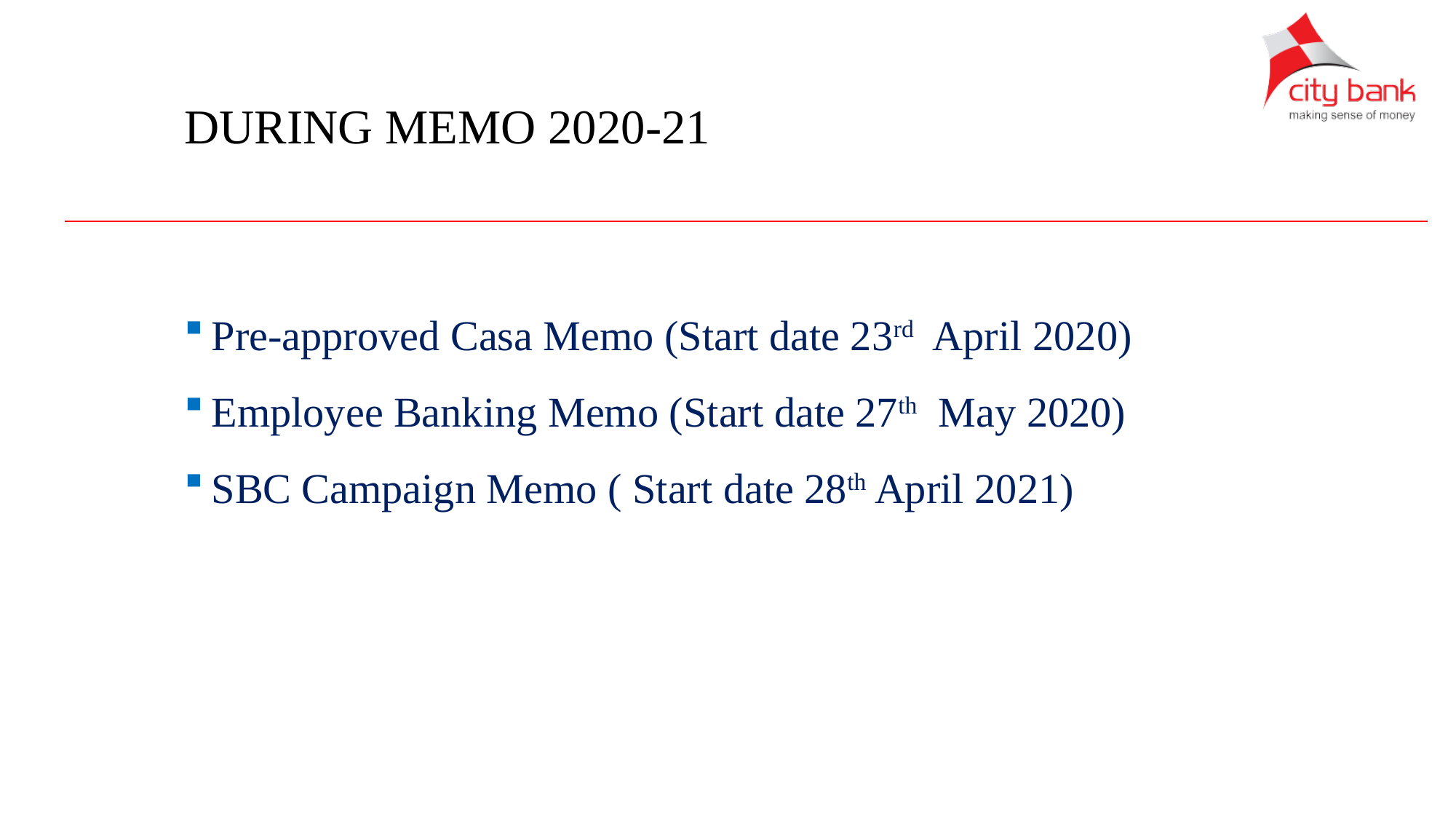

# During memo 2020-21

Pre-approved Casa Memo (Start date 23rd  April 2020)
Employee Banking Memo (Start date 27th  May 2020)
SBC Campaign Memo ( Start date 28th April 2021)